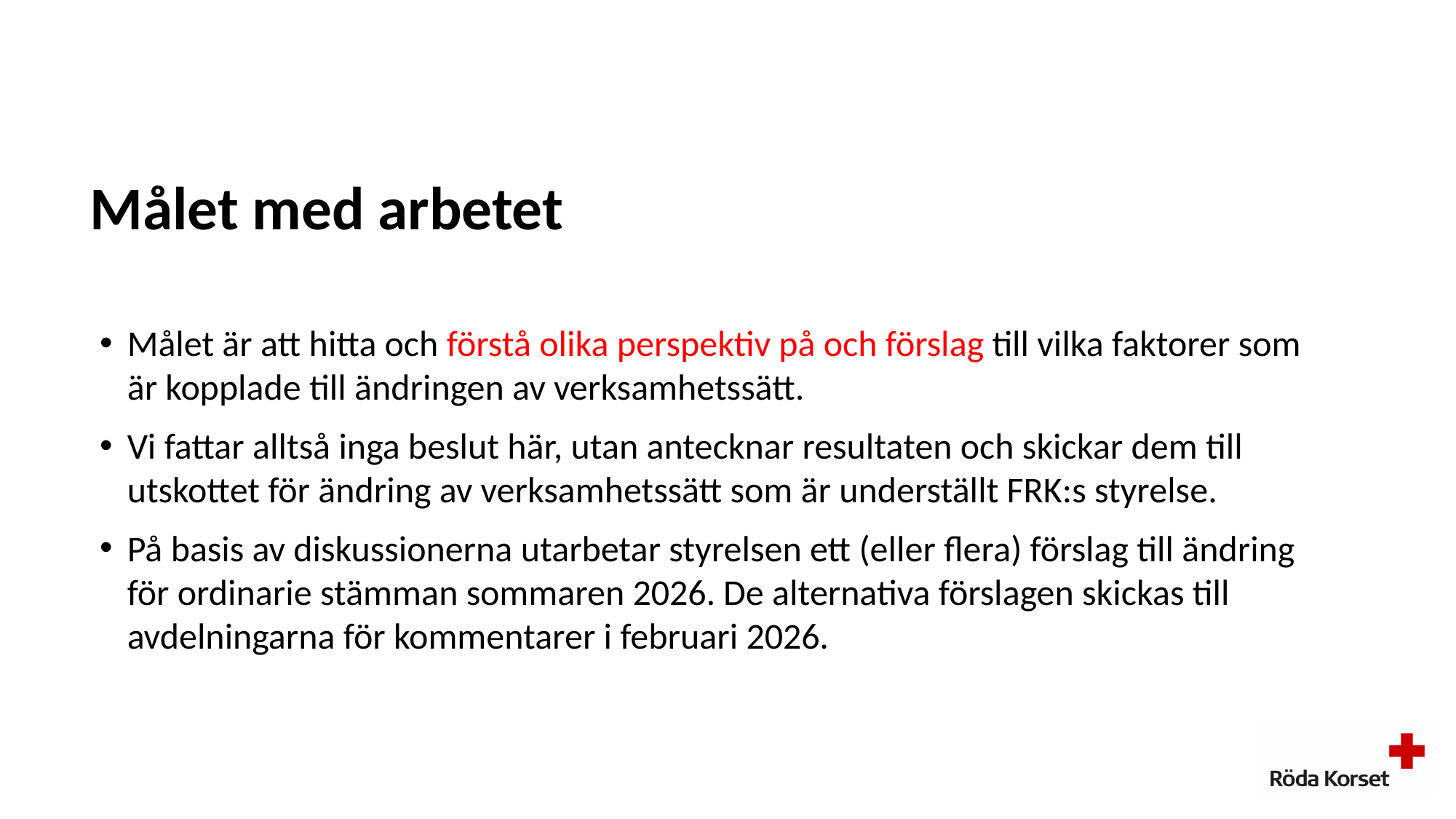

# Målet med arbetet
Målet är att hitta och förstå olika perspektiv på och förslag till vilka faktorer som är kopplade till ändringen av verksamhetssätt.
Vi fattar alltså inga beslut här, utan antecknar resultaten och skickar dem till utskottet för ändring av verksamhetssätt som är underställt FRK:s styrelse.
På basis av diskussionerna utarbetar styrelsen ett (eller flera) förslag till ändring för ordinarie stämman sommaren 2026. De alternativa förslagen skickas till avdelningarna för kommentarer i februari 2026.